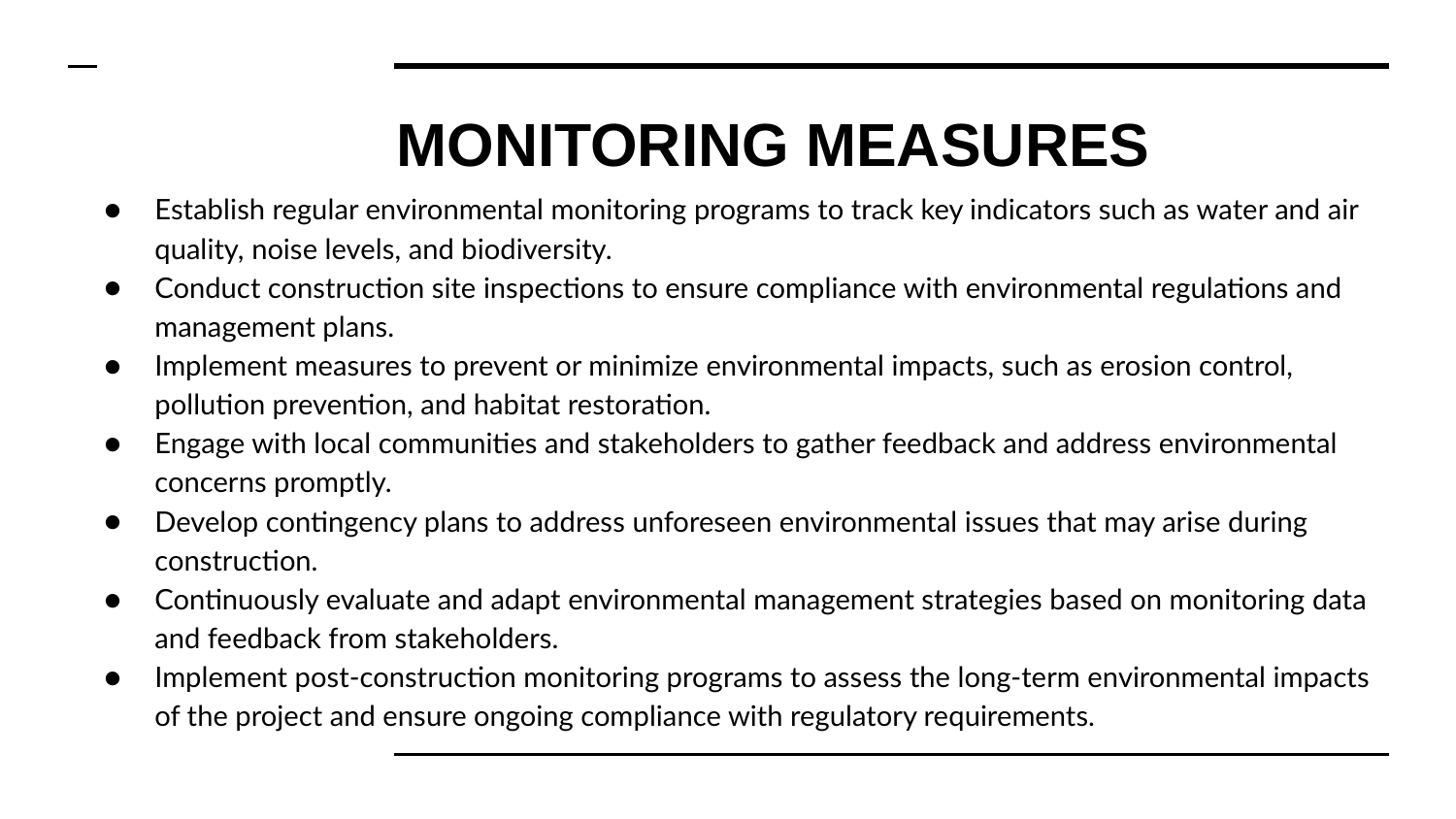

# MONITORING MEASURES
Establish regular environmental monitoring programs to track key indicators such as water and air quality, noise levels, and biodiversity.
Conduct construction site inspections to ensure compliance with environmental regulations and management plans.
Implement measures to prevent or minimize environmental impacts, such as erosion control, pollution prevention, and habitat restoration.
Engage with local communities and stakeholders to gather feedback and address environmental concerns promptly.
Develop contingency plans to address unforeseen environmental issues that may arise during construction.
Continuously evaluate and adapt environmental management strategies based on monitoring data and feedback from stakeholders.
Implement post-construction monitoring programs to assess the long-term environmental impacts of the project and ensure ongoing compliance with regulatory requirements.